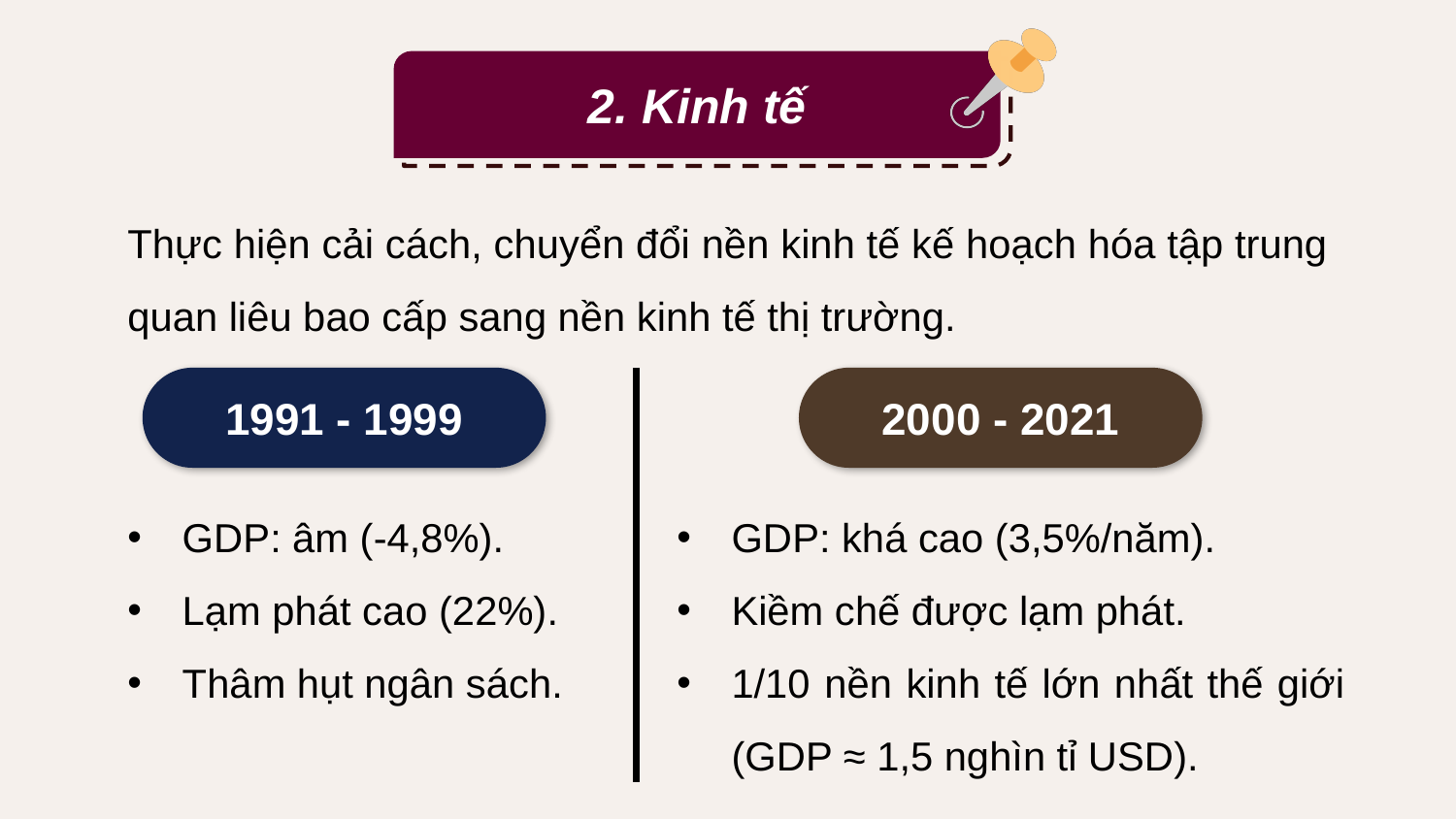

2. Kinh tế

Thực hiện cải cách, chuyển đổi nền kinh tế kế hoạch hóa tập trung quan liêu bao cấp sang nền kinh tế thị trường.
1991 - 1999
2000 - 2021
GDP: âm (-4,8%).
Lạm phát cao (22%).
Thâm hụt ngân sách.
GDP: khá cao (3,5%/năm).
Kiềm chế được lạm phát.
1/10 nền kinh tế lớn nhất thế giới (GDP ≈ 1,5 nghìn tỉ USD).